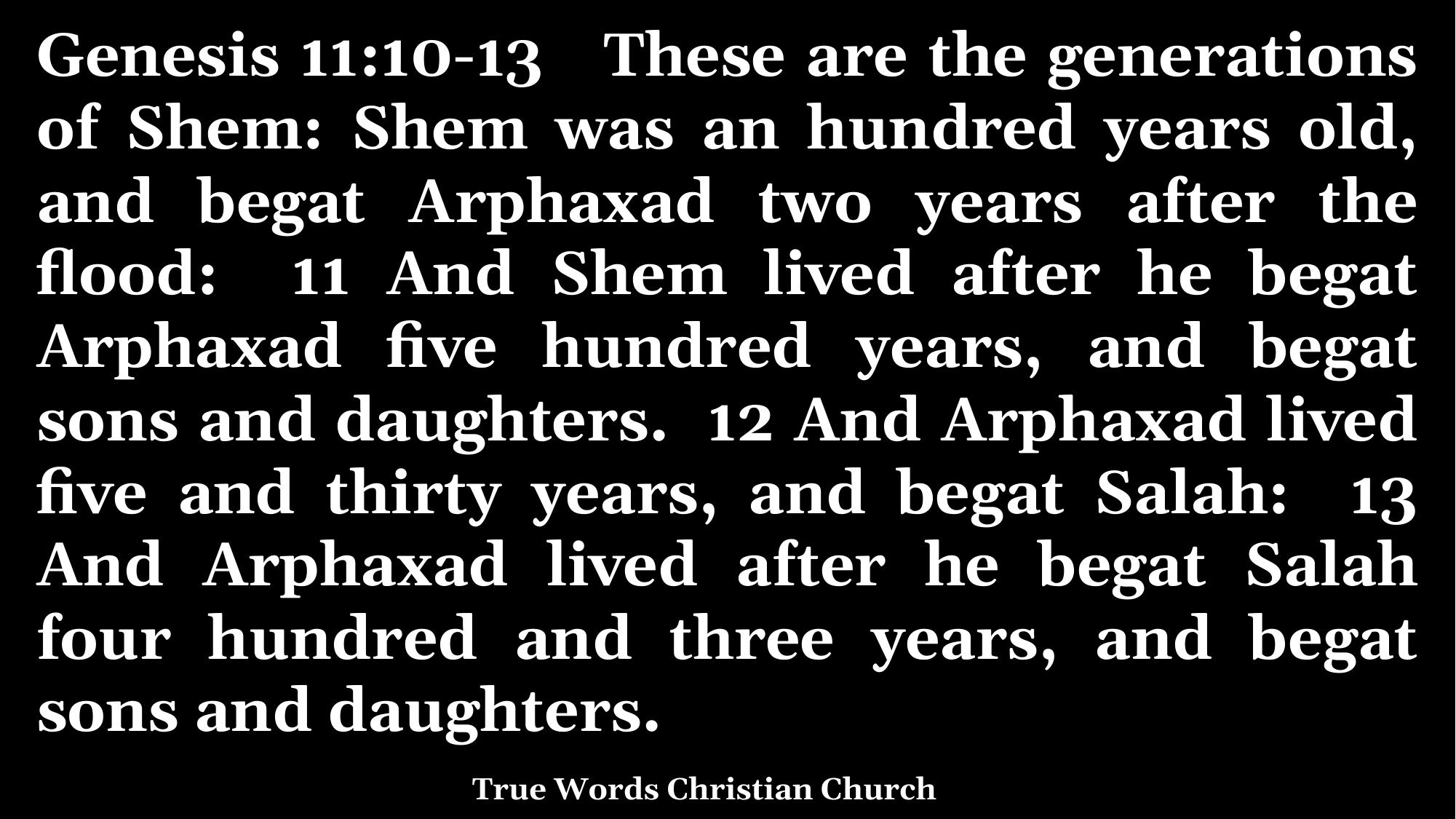

Genesis 11:10-13   These are the generations of Shem: Shem was an hundred years old, and begat Arphaxad two years after the flood:  11 And Shem lived after he begat Arphaxad five hundred years, and begat sons and daughters.  12 And Arphaxad lived five and thirty years, and begat Salah:  13 And Arphaxad lived after he begat Salah four hundred and three years, and begat sons and daughters.
True Words Christian Church